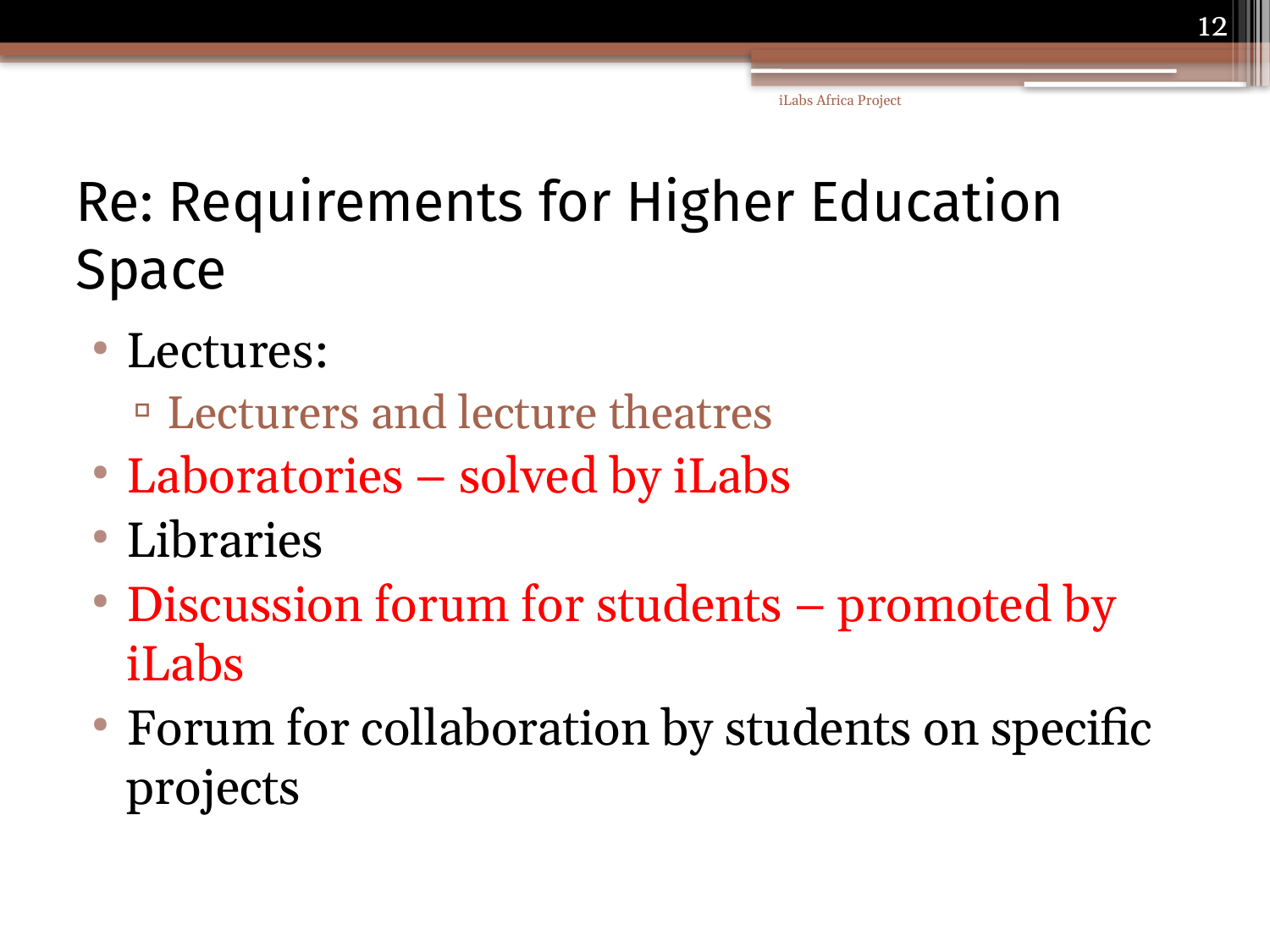

12
iLabs Africa Project
# Re: Requirements for Higher Education Space
Lectures:
Lecturers and lecture theatres
Laboratories – solved by iLabs
Libraries
Discussion forum for students – promoted by iLabs
Forum for collaboration by students on specific projects